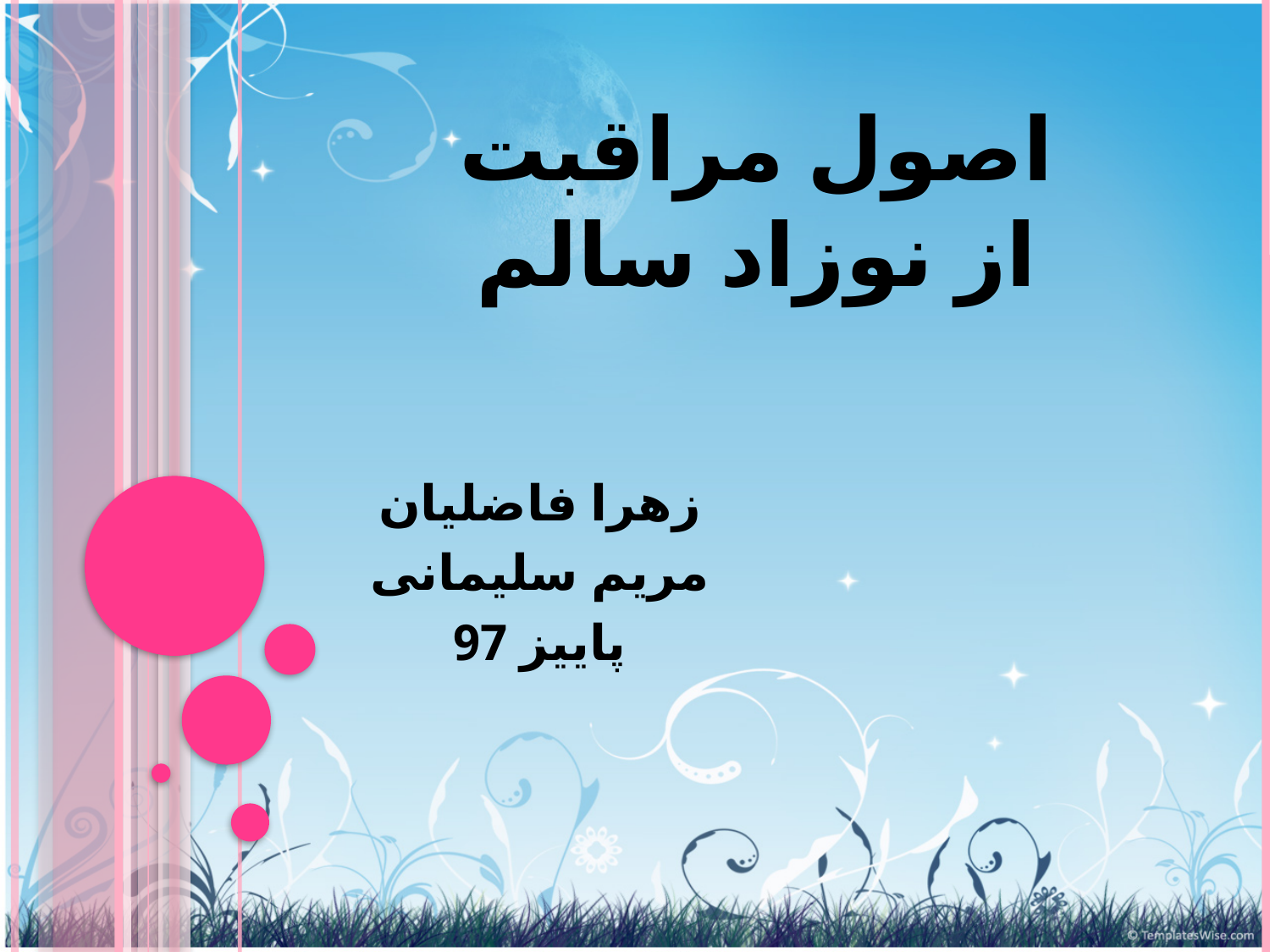

# اصول مراقبت از نوزاد سالم
زهرا فاضلیان
مریم سلیمانی
پاییز 97